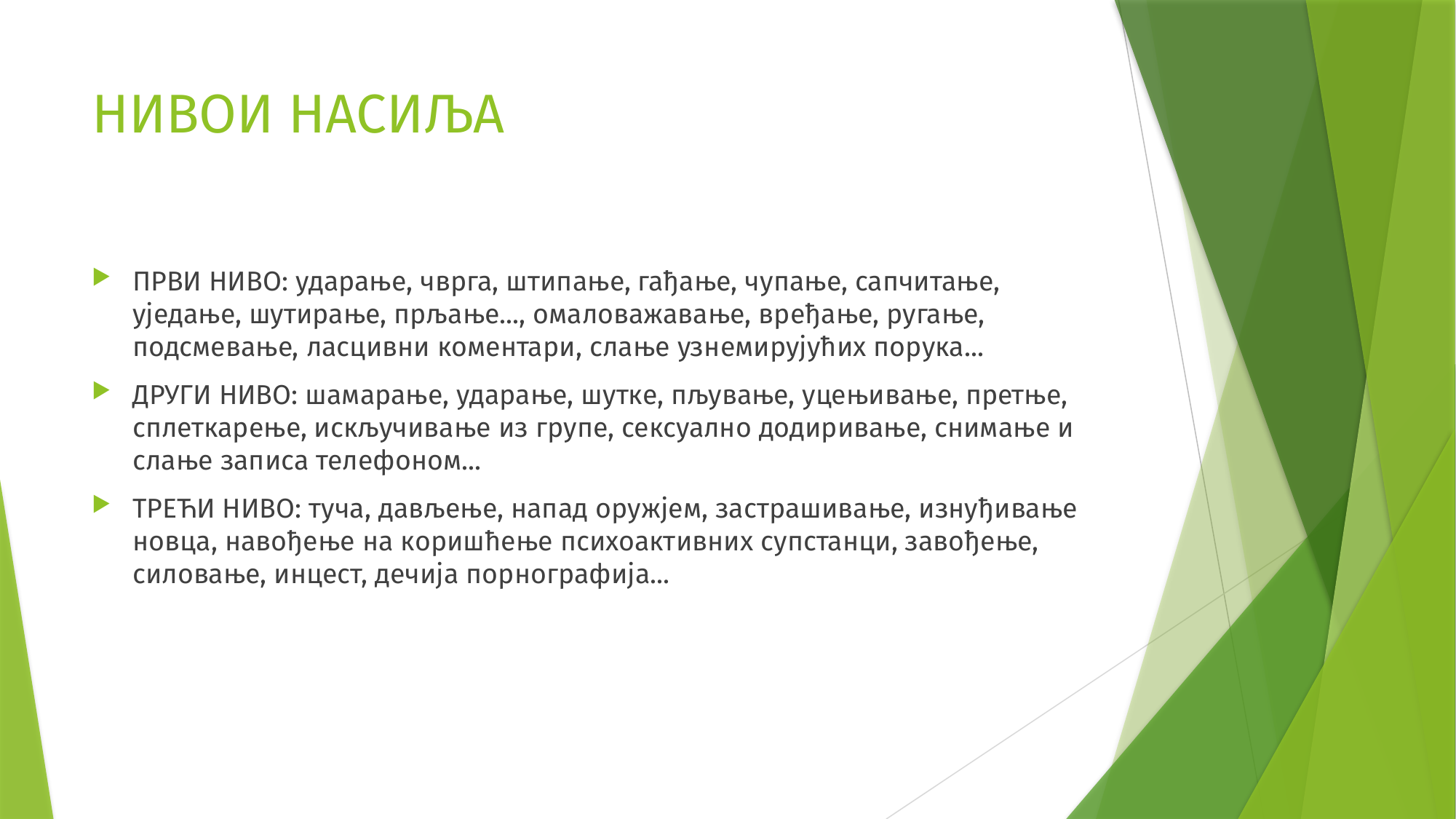

# НИВОИ НАСИЉА
ПРВИ НИВО: ударање, чврга, штипање, гађање, чупање, сапчитање, уједање, шутирање, прљање..., омаловажавање, вређање, ругање, подсмевање, ласцивни коментари, слање узнемирујућих порука...
ДРУГИ НИВО: шамарање, ударање, шутке, пљување, уцењивање, претње, сплеткарење, искључивање из групе, сексуално додиривање, снимање и слање записа телефоном...
ТРЕЋИ НИВО: туча, дављење, напад оружјем, застрашивање, изнуђивање новца, навођење на коришћење психоактивних супстанци, завођење, силовање, инцест, дечија порнографија...